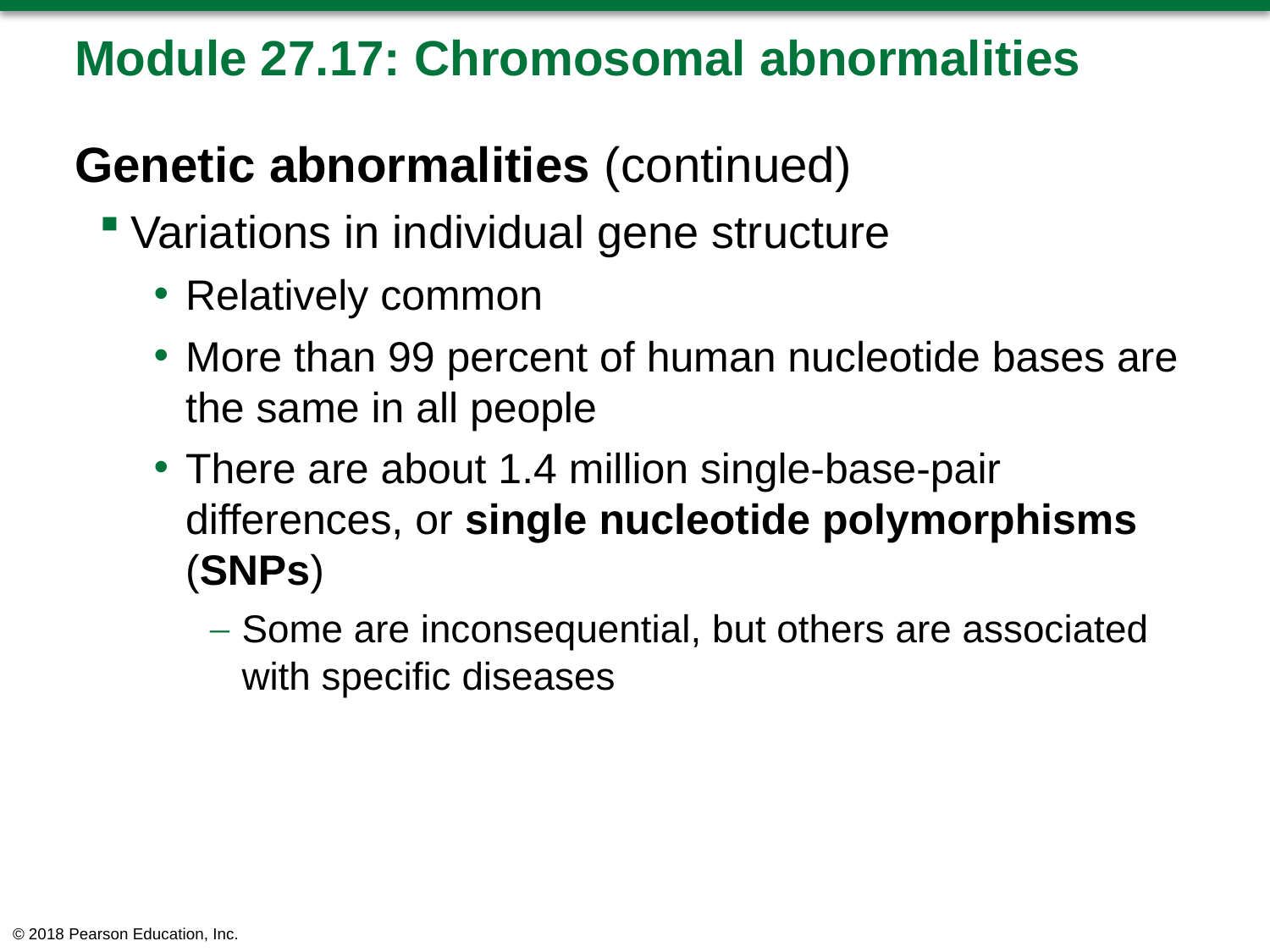

# Module 27.17: Chromosomal abnormalities
Genetic abnormalities (continued)
Variations in individual gene structure
Relatively common
More than 99 percent of human nucleotide bases are the same in all people
There are about 1.4 million single-base-pair differences, or single nucleotide polymorphisms (SNPs)
Some are inconsequential, but others are associated with specific diseases
© 2018 Pearson Education, Inc.